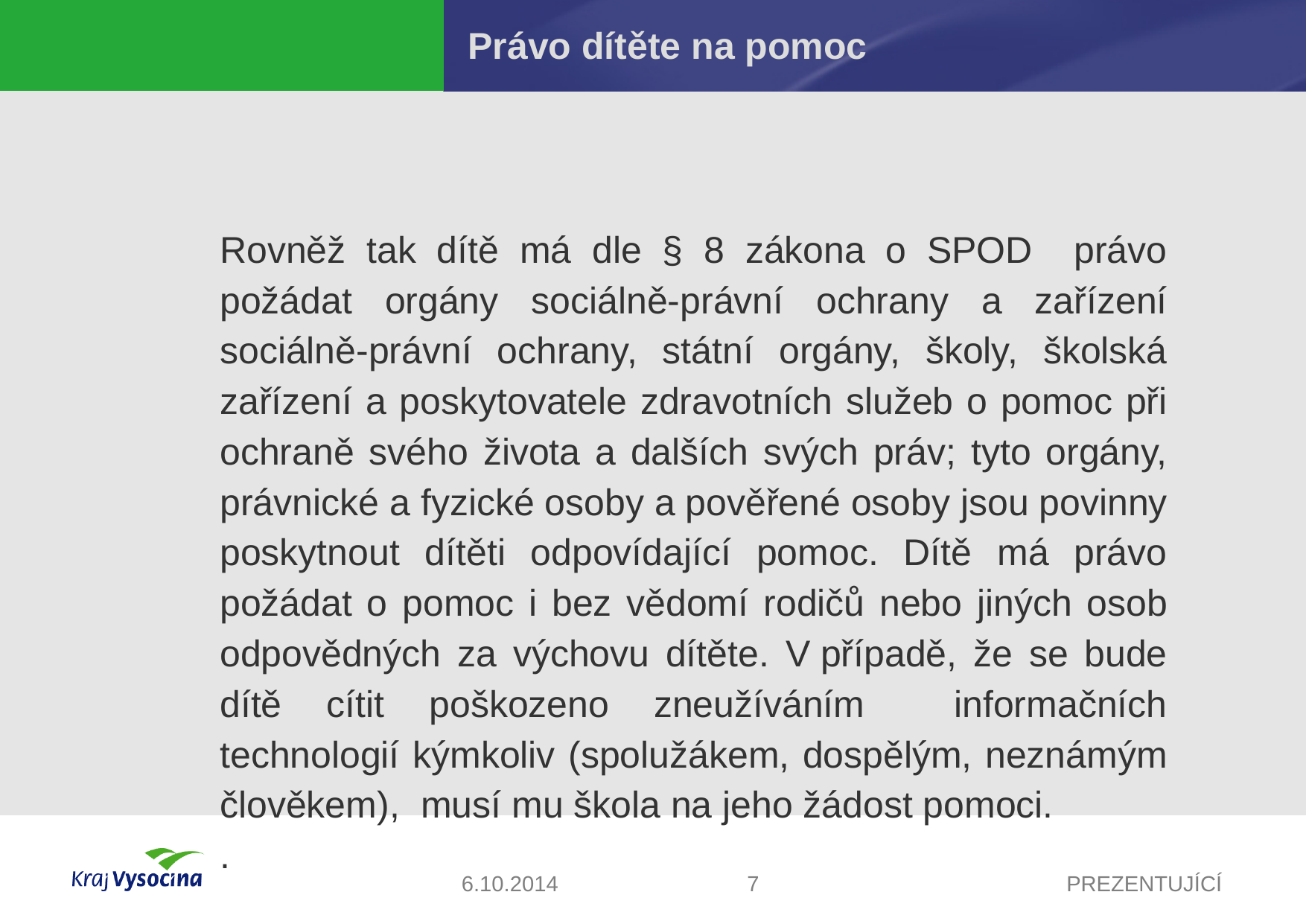

Právo dítěte na pomoc
Rovněž tak dítě má dle § 8 zákona o SPOD  právo požádat orgány sociálně-právní ochrany a zařízení sociálně-právní ochrany, státní orgány, školy, školská zařízení a poskytovatele zdravotních služeb o pomoc při ochraně svého života a dalších svých práv; tyto orgány, právnické a fyzické osoby a pověřené osoby jsou povinny poskytnout dítěti odpovídající pomoc. Dítě má právo požádat o pomoc i bez vědomí rodičů nebo jiných osob odpovědných za výchovu dítěte. V případě, že se bude dítě cítit poškozeno zneužíváním  informačních technologií kýmkoliv (spolužákem, dospělým, neznámým člověkem),  musí mu škola na jeho žádost pomoci.
.
6.10.2014
7